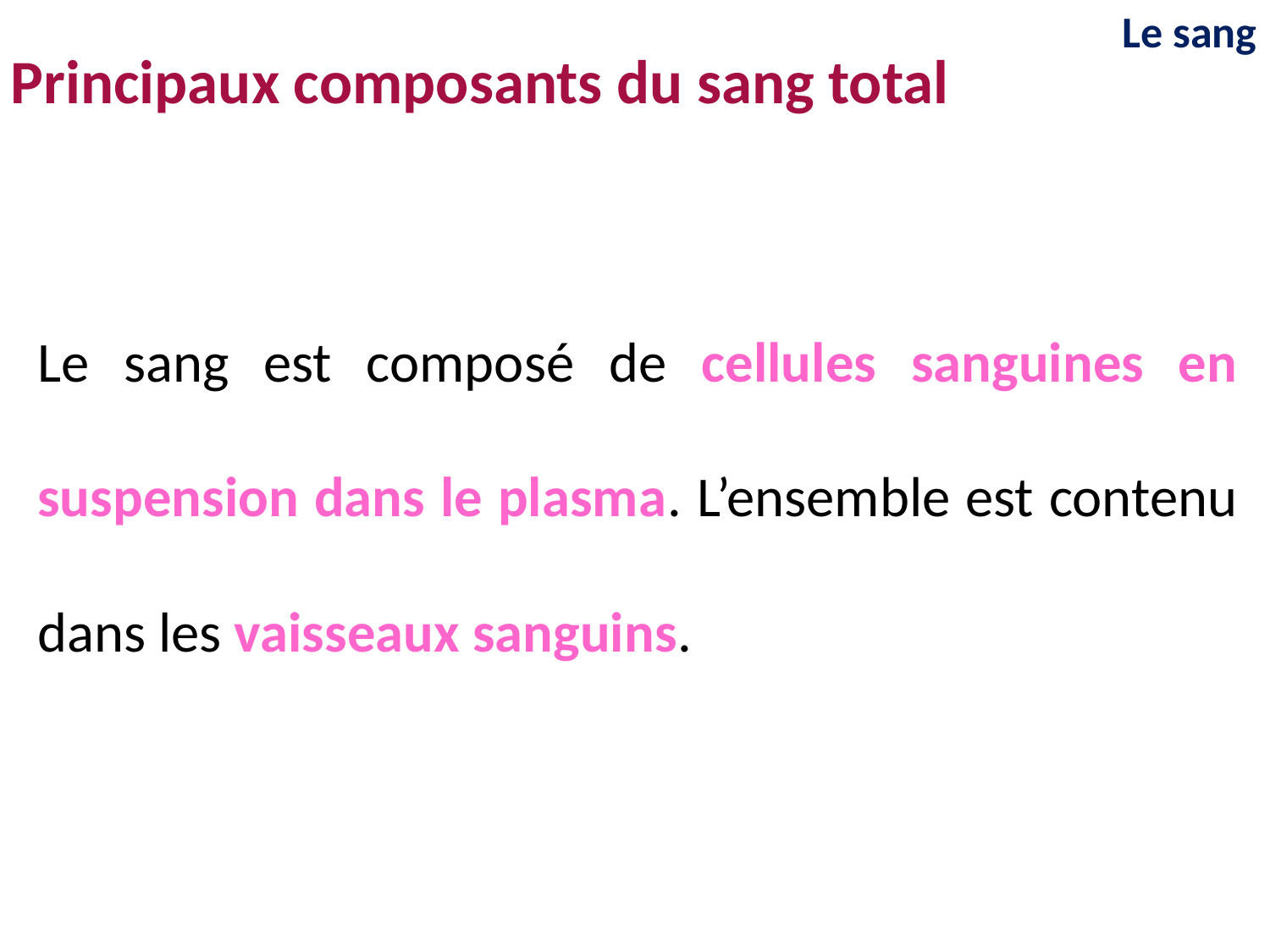

Le sang
Principaux composants du sang total
Le sang est composé de cellules sanguines en suspension dans le plasma. L’ensemble est contenu dans les vaisseaux sanguins.